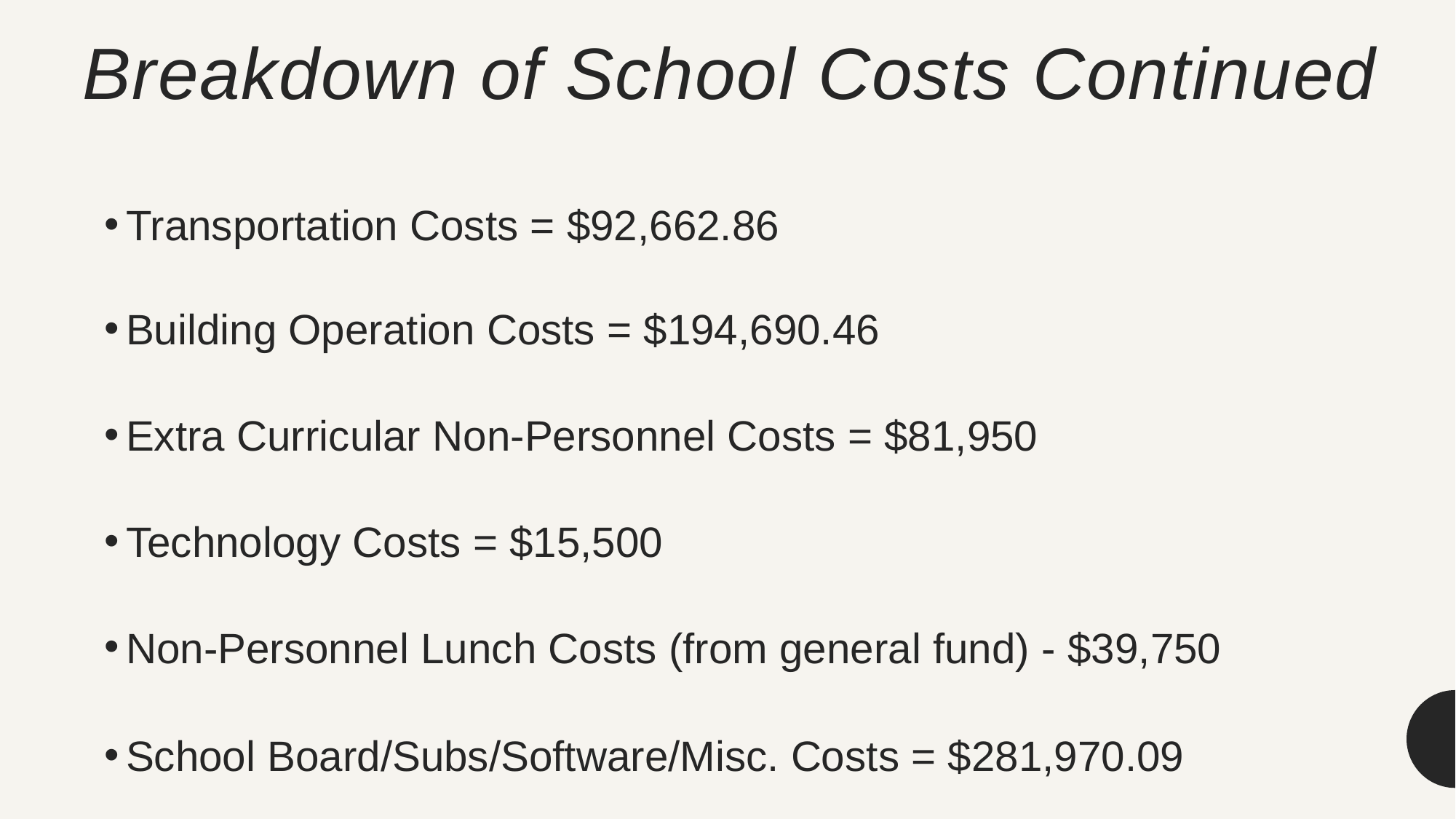

# Breakdown of School Costs Continued
Transportation Costs = $92,662.86

Building Operation Costs = $194,690.46

Extra Curricular Non-Personnel Costs = $81,950

Technology Costs = $15,500

Non-Personnel Lunch Costs (from general fund) - $39,750

School Board/Subs/Software/Misc. Costs = $281,970.09